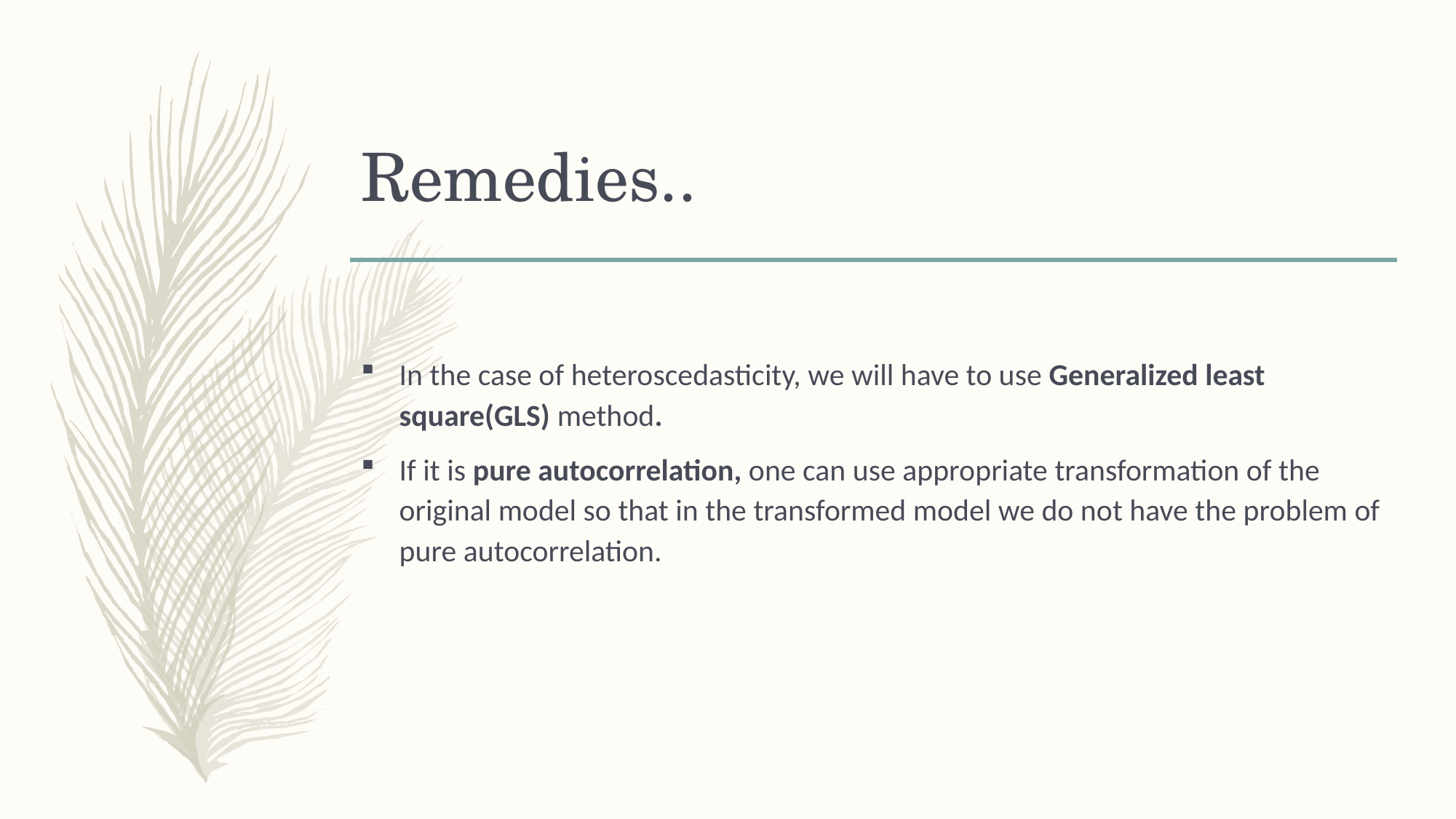

# Remedies..

In the case of heteroscedasticity, we will have to use Generalized least square(GLS) method.
If it is pure autocorrelation, one can use appropriate transformation of the original model so that in the transformed model we do not have the problem of pure autocorrelation.